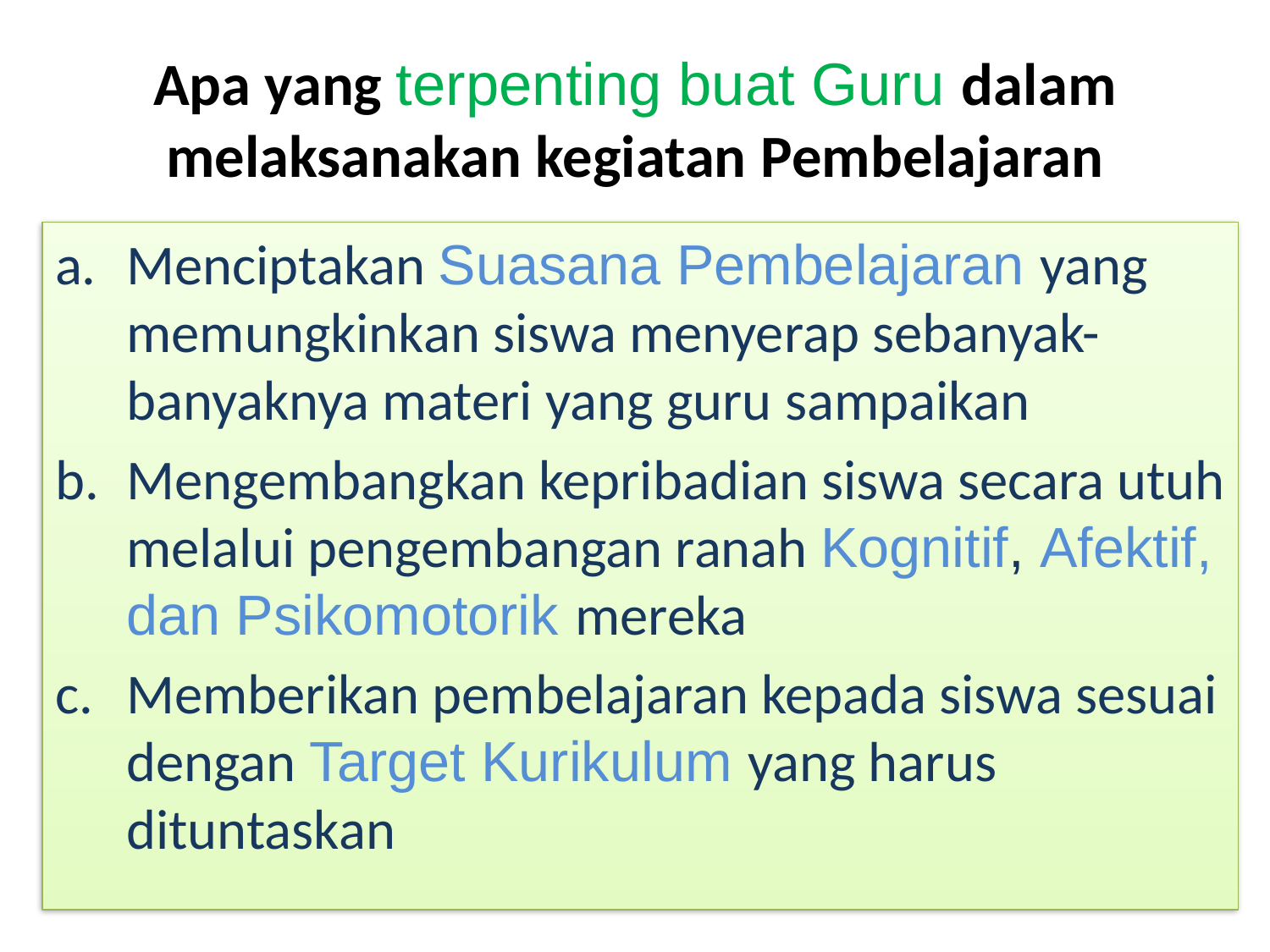

# Apa yang terpenting buat Guru dalam melaksanakan kegiatan Pembelajaran
Menciptakan Suasana Pembelajaran yang memungkinkan siswa menyerap sebanyak-banyaknya materi yang guru sampaikan
Mengembangkan kepribadian siswa secara utuh melalui pengembangan ranah Kognitif, Afektif, dan Psikomotorik mereka
Memberikan pembelajaran kepada siswa sesuai dengan Target Kurikulum yang harus dituntaskan